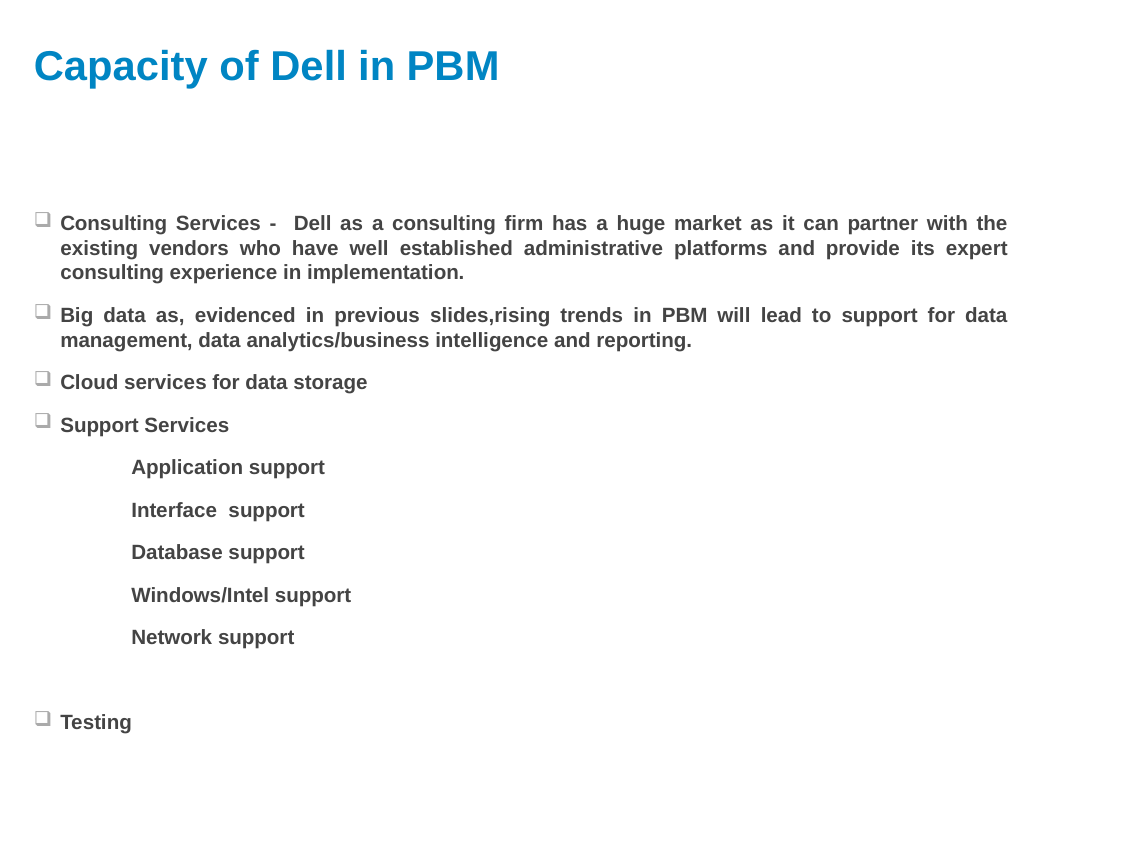

# Capacity of Dell in PBM
Consulting Services -  Dell as a consulting firm has a huge market as it can partner with the existing vendors who have well established administrative platforms and provide its expert consulting experience in implementation.
Big data as, evidenced in previous slides,rising trends in PBM will lead to support for data management, data analytics/business intelligence and reporting.
Cloud services for data storage
Support Services
                 Application support
                 Interface  support
                 Database support
                 Windows/Intel support
                 Network support

Testing